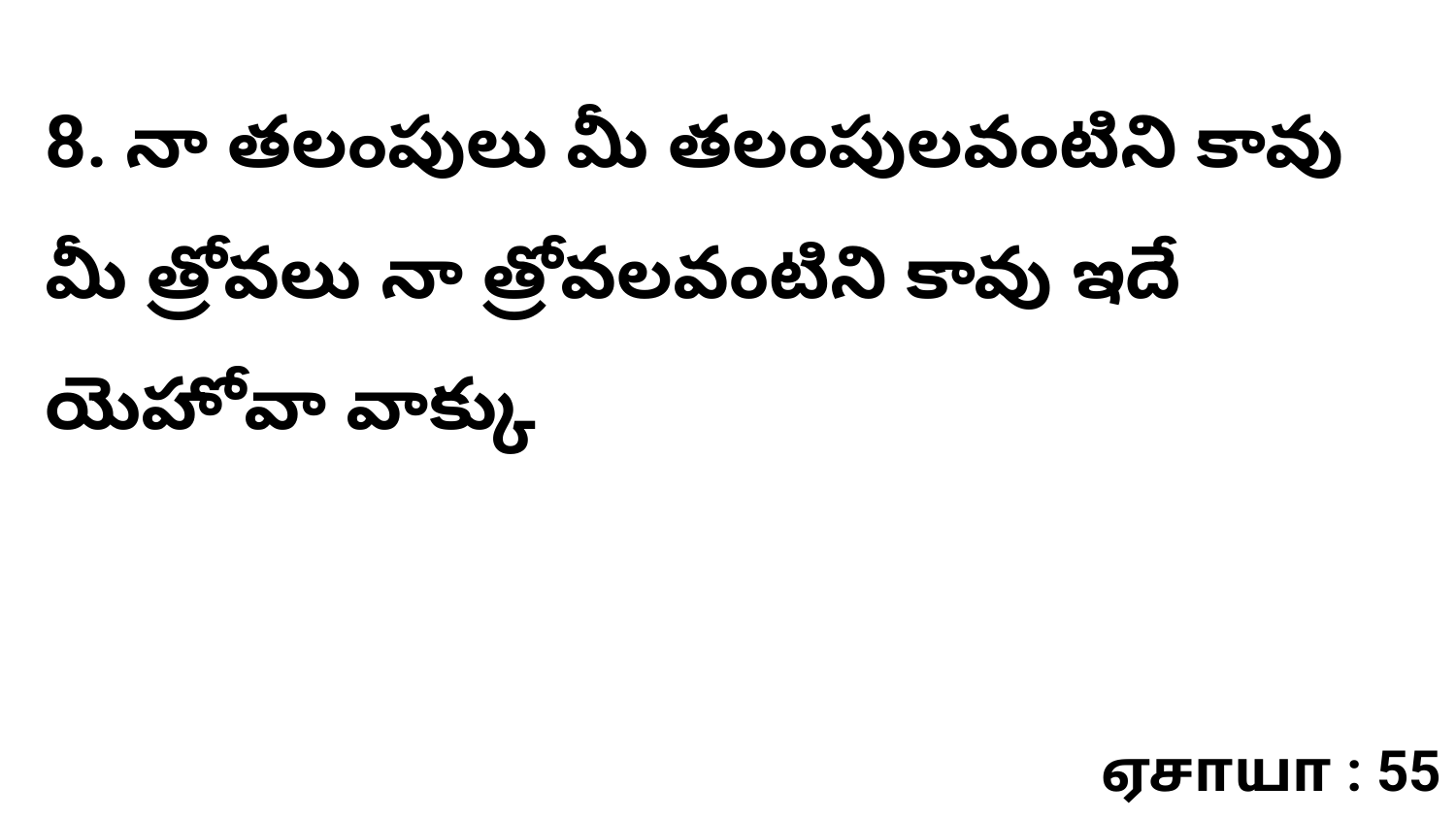

8. నా తలంపులు మీ తలంపులవంటిని కావు మీ త్రోవలు నా త్రోవలవంటిని కావు ఇదే యెహోవా వాక్కు
ஏசாயா : 55